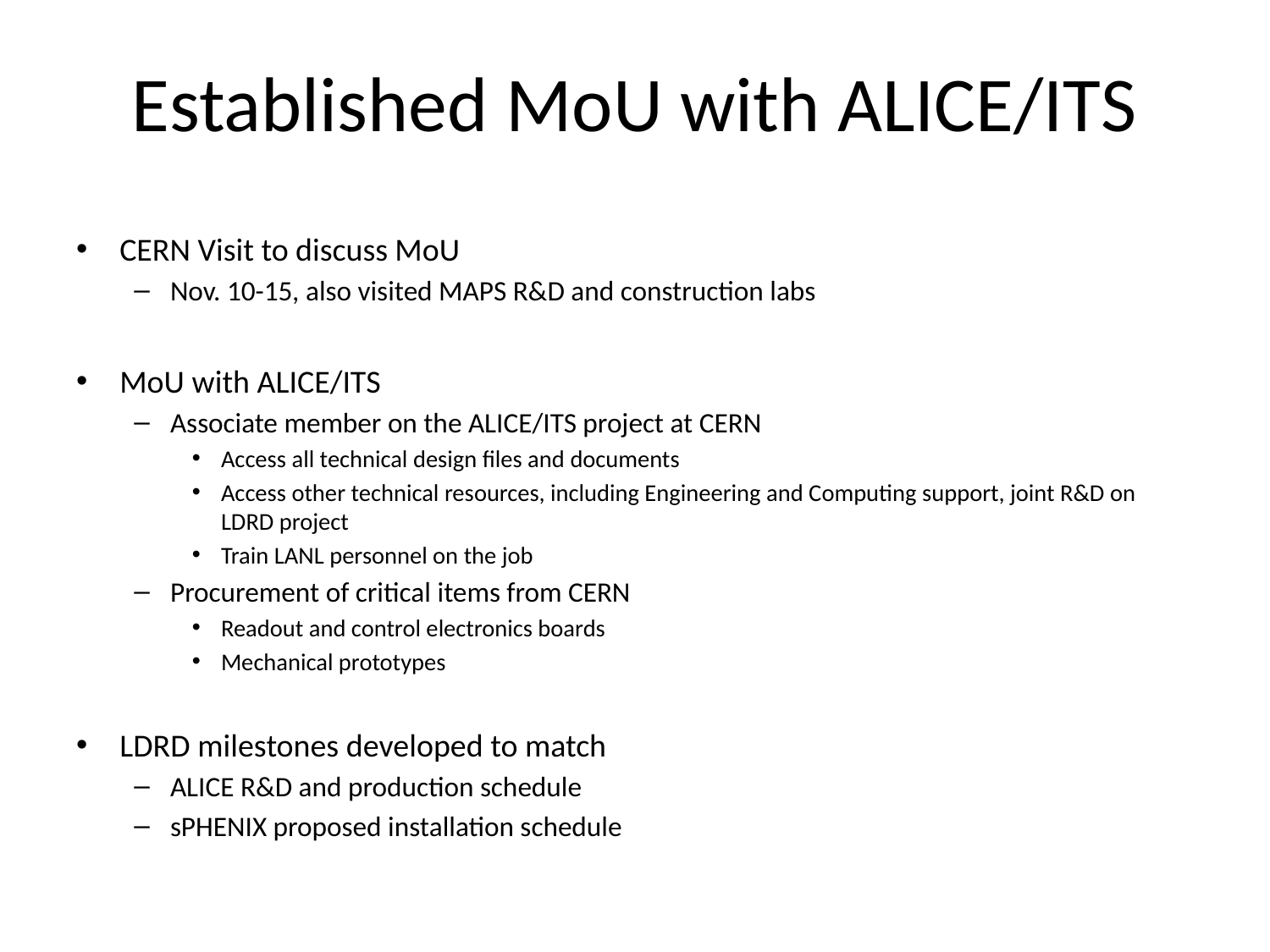

# Established MoU with ALICE/ITS
CERN Visit to discuss MoU
Nov. 10-15, also visited MAPS R&D and construction labs

MoU with ALICE/ITS
Associate member on the ALICE/ITS project at CERN
Access all technical design files and documents
Access other technical resources, including Engineering and Computing support, joint R&D on LDRD project
Train LANL personnel on the job
Procurement of critical items from CERN
Readout and control electronics boards
Mechanical prototypes

LDRD milestones developed to match
ALICE R&D and production schedule
sPHENIX proposed installation schedule